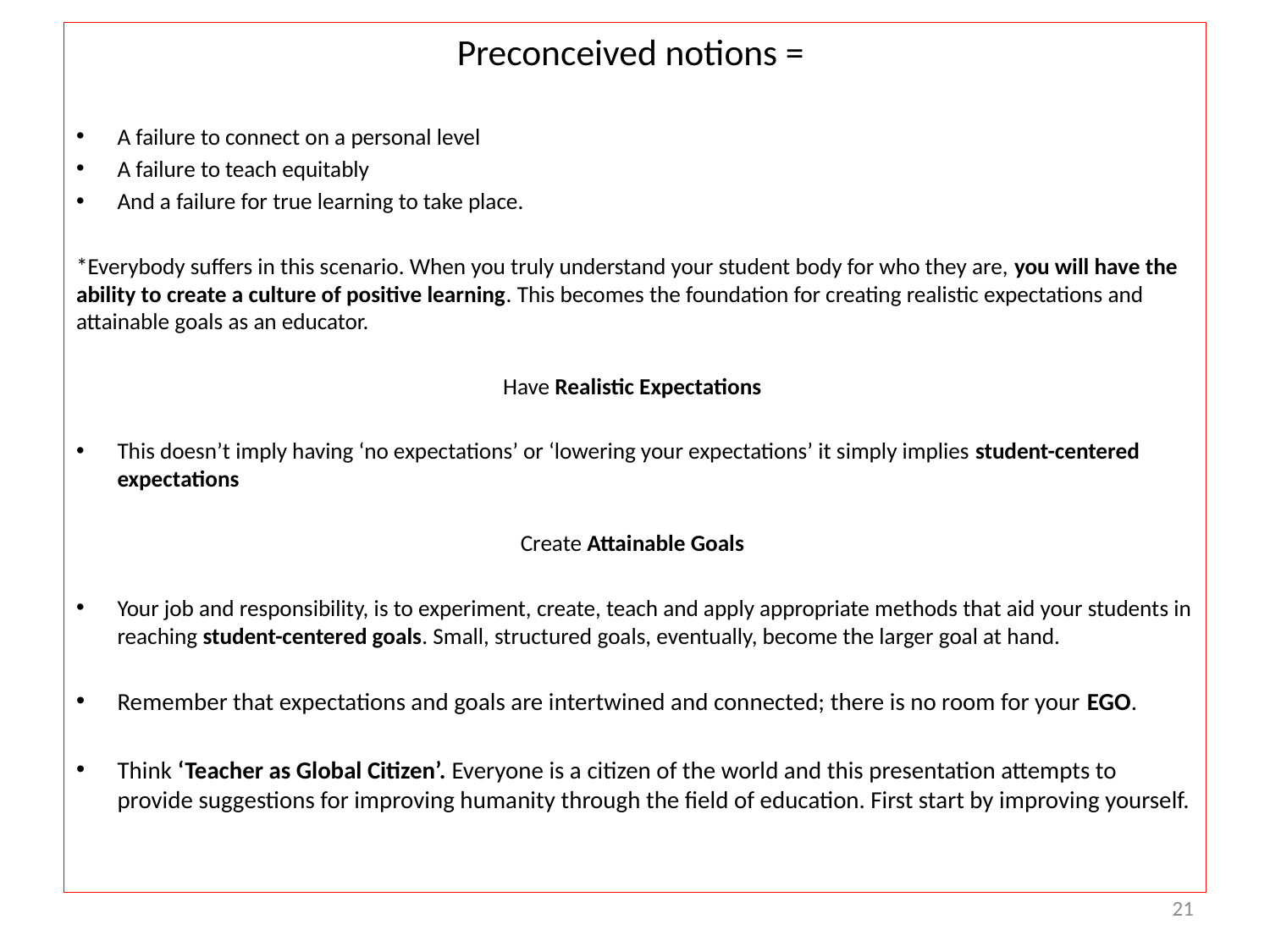

Preconceived notions =

A failure to connect on a personal level
A failure to teach equitably
And a failure for true learning to take place.

*Everybody suffers in this scenario. When you truly understand your student body for who they are, you will have the ability to create a culture of positive learning. This becomes the foundation for creating realistic expectations and attainable goals as an educator.

Have Realistic Expectations

This doesn’t imply having ‘no expectations’ or ‘lowering your expectations’ it simply implies student-centered expectations

Create Attainable Goals

Your job and responsibility, is to experiment, create, teach and apply appropriate methods that aid your students in reaching student-centered goals. Small, structured goals, eventually, become the larger goal at hand.

Remember that expectations and goals are intertwined and connected; there is no room for your EGO.

Think ‘Teacher as Global Citizen’. Everyone is a citizen of the world and this presentation attempts to provide suggestions for improving humanity through the field of education. First start by improving yourself.
21